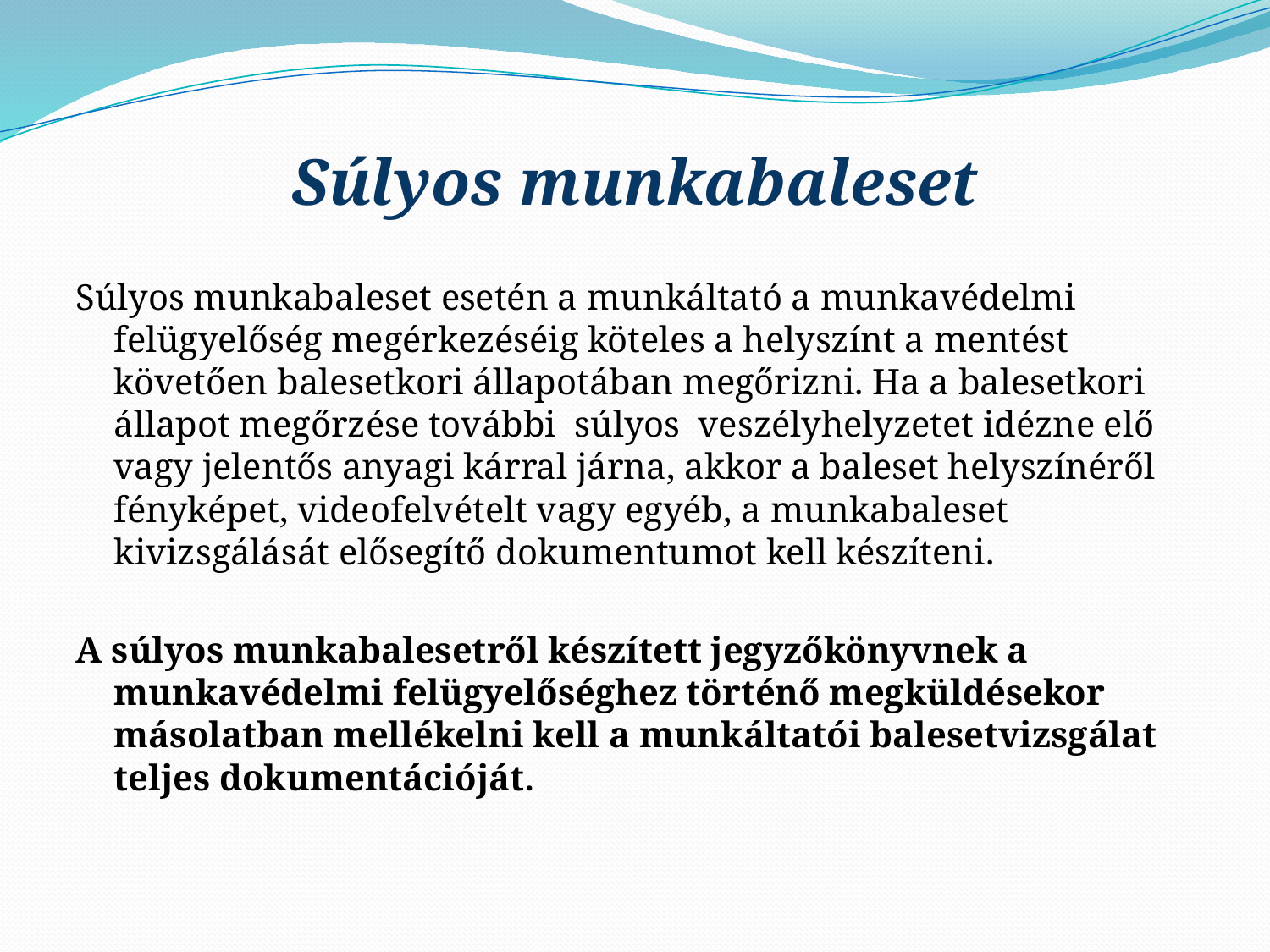

# Súlyos munkabaleset
Súlyos munkabaleset esetén a munkáltató a munkavédelmi felügyelőség megérkezéséig köteles a helyszínt a mentést követően balesetkori állapotában megőrizni. Ha a balesetkori állapot megőrzése további  súlyos  veszélyhelyzetet idézne elő vagy jelentős anyagi kárral járna, akkor a baleset helyszínéről fényképet, videofelvételt vagy egyéb, a munkabaleset kivizsgálását elősegítő dokumentumot kell készíteni.

A súlyos munkabalesetről készített jegyzőkönyvnek a munkavédelmi felügyelőséghez történő megküldésekor másolatban mellékelni kell a munkáltatói balesetvizsgálat teljes dokumentációját.